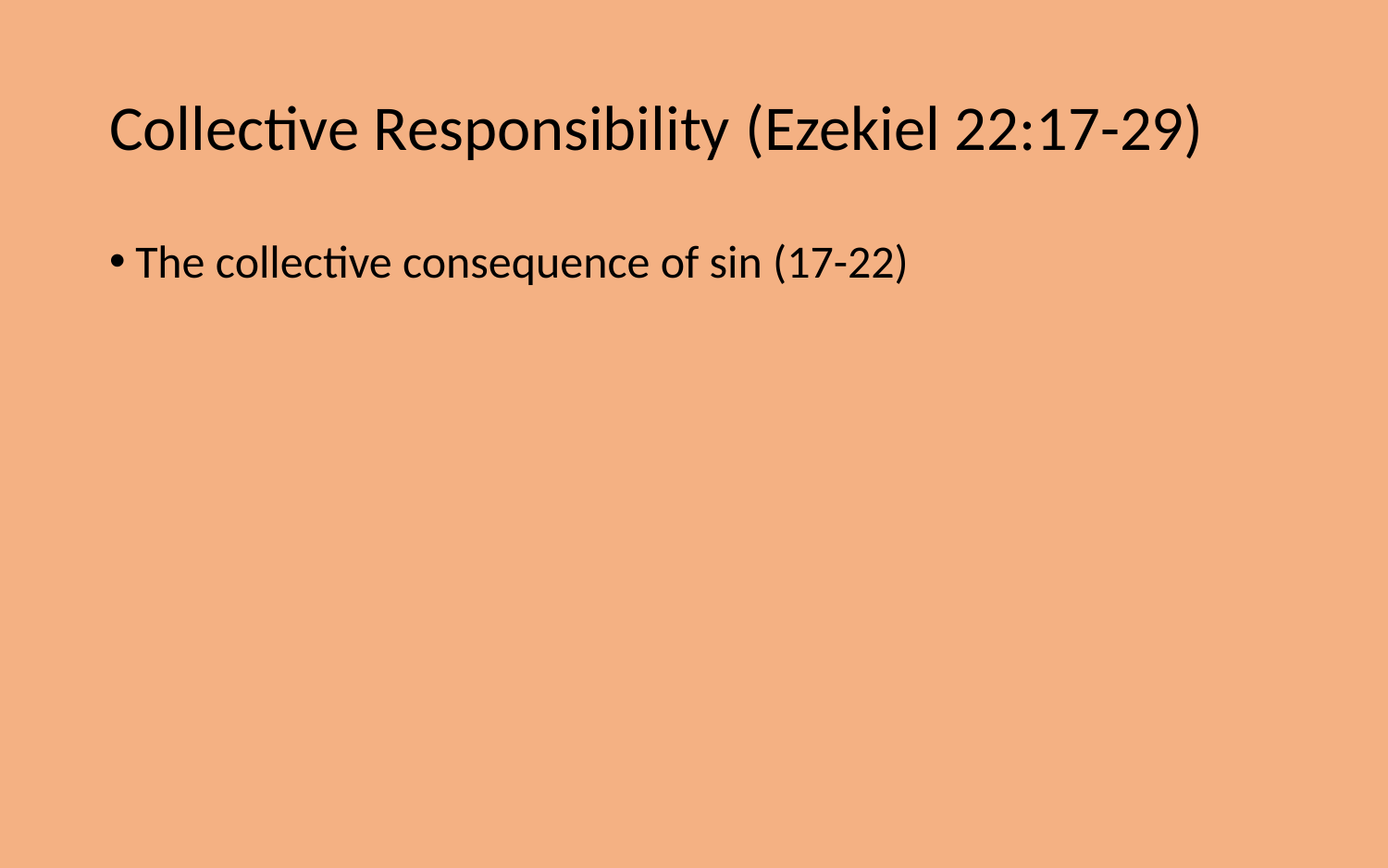

# Collective Responsibility (Ezekiel 22:17-29)
The collective consequence of sin (17-22)